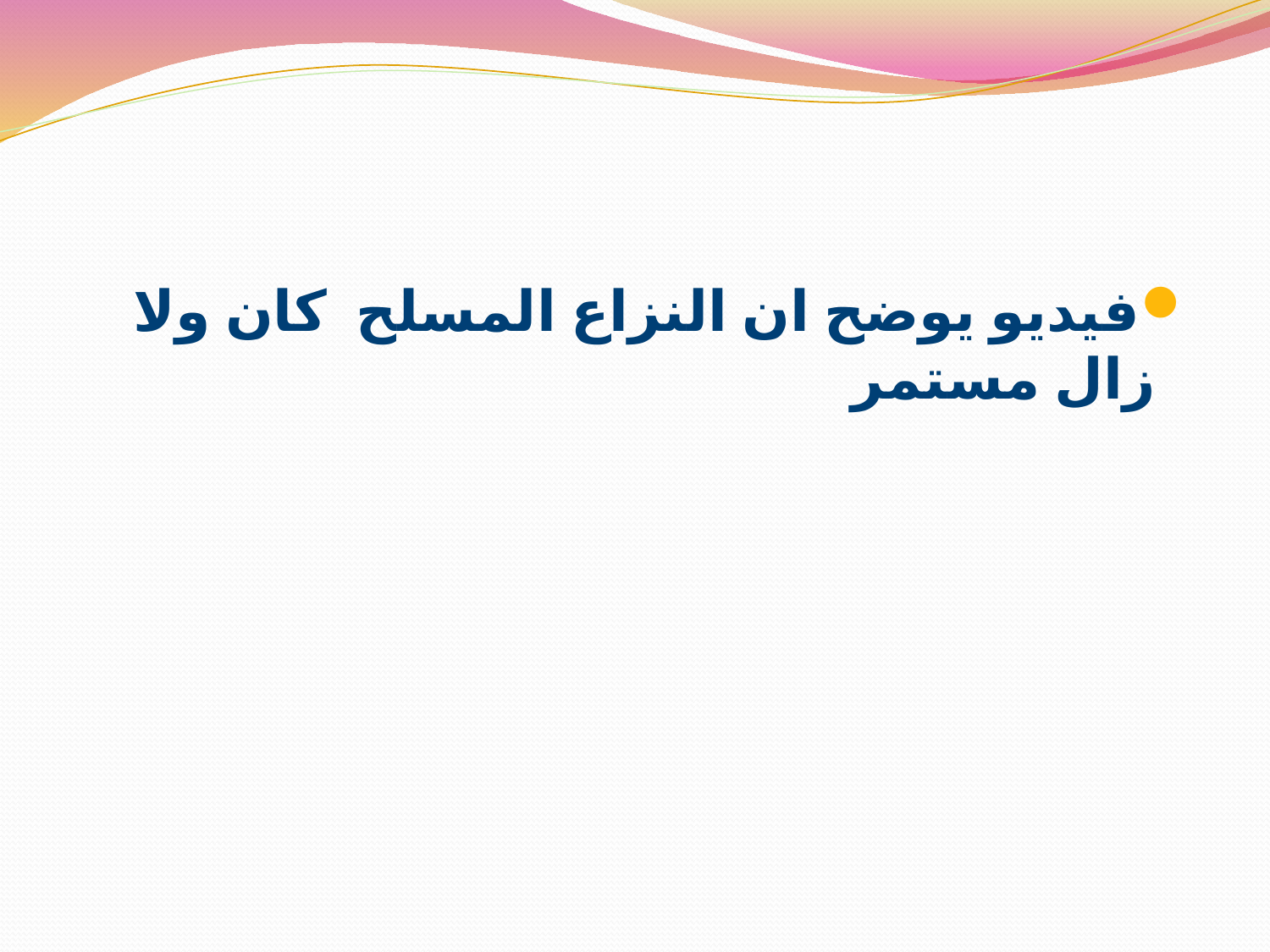

#
فيديو يوضح ان النزاع المسلح  كان ولا زال مستمر